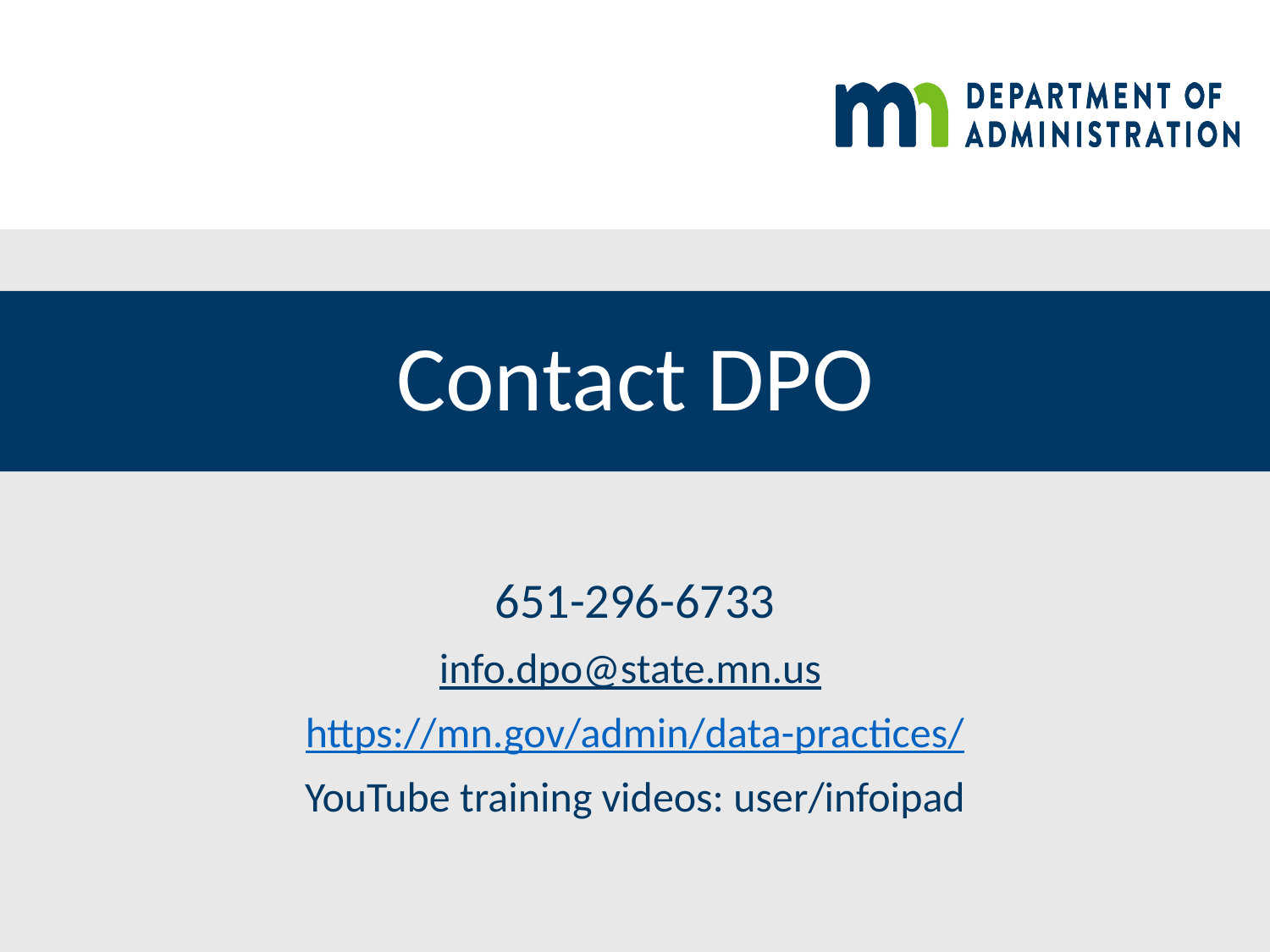

# Contact DPO
651-296-6733
info.dpo@state.mn.us
https://mn.gov/admin/data-practices/
YouTube training videos: user/infoipad